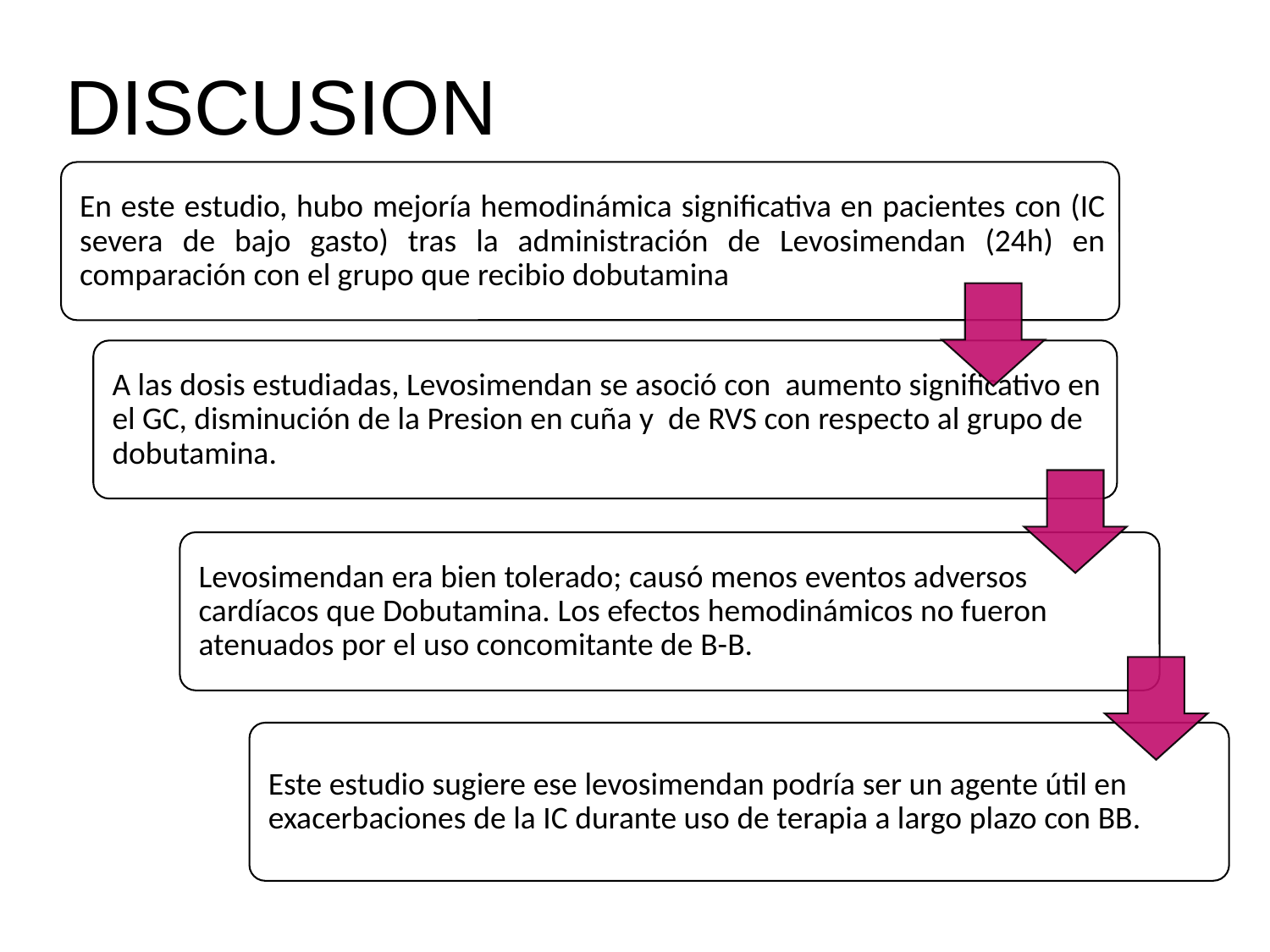

# DISCUSION
En este estudio, hubo mejoría hemodinámica significativa en pacientes con (IC severa de bajo gasto) tras la administración de Levosimendan (24h) en comparación con el grupo que recibio dobutamina
A las dosis estudiadas, Levosimendan se asoció con  aumento significativo en el GC, disminución de la Presion en cuña y  de RVS con respecto al grupo de dobutamina.
Levosimendan era bien tolerado; causó menos eventos adversos cardíacos que Dobutamina. Los efectos hemodinámicos no fueron atenuados por el uso concomitante de B-B.
Este estudio sugiere ese levosimendan podría ser un agente útil en exacerbaciones de la IC durante uso de terapia a largo plazo con BB.